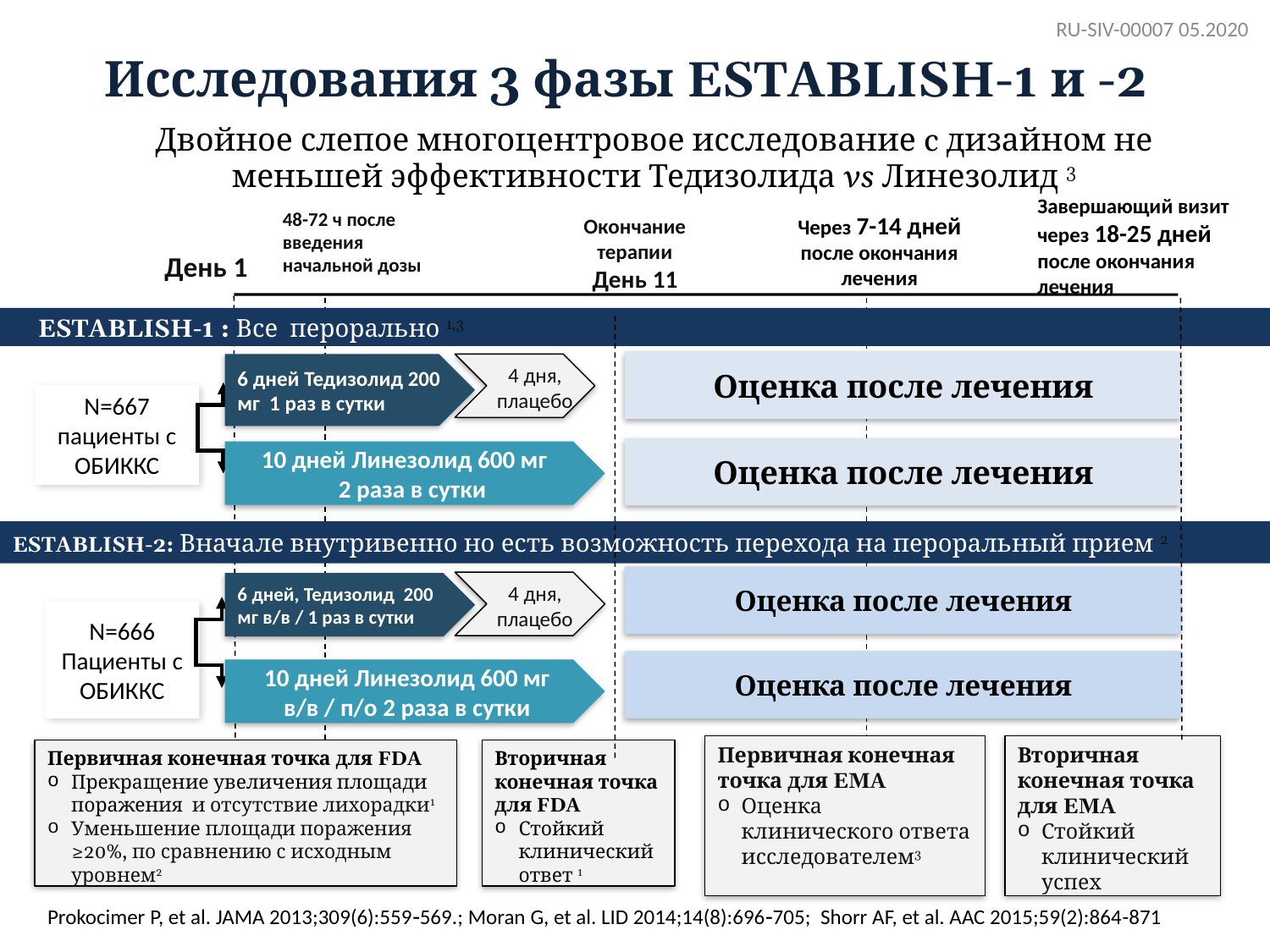

RU-SIV-00007 05.2020
# Исследования 3 фазы ESTABLISH-1 и -2
Двойное слепое многоцентровое исследование c дизайном не меньшей эффективности Тедизолида vs Линезолид 3
Завершающий визит
через 18-25 дней после окончания лечения
48-72 ч после введения начальной дозы
Через 7-14 дней после окончания лечения
Окончание терапии
День 11
День 1

    ESTABLISH-1 : Все  перорально 1,3
Оценка после лечения
6 дней Тедизолид 200 мг  1 раз в сутки

4 дня,
плацебо
N=667 пациенты с ОБИККС
Оценка после лечения
10 дней Линезолид 600 мг
  2 раза в сутки
ESTABLISH-2: Вначале внутривенно но есть возможность перехода на пероральный прием 2
Оценка после лечения

6 дней, Тедизолид  200 мг в/в / 1 раз в сутки
4 дня,
плацебо
N=666 Пациенты с ОБИККС
Оценка после лечения
10 дней Линезолид 600 мг
в/в / п/о 2 раза в сутки
Первичная конечная точка для EMA
Оценка клинического ответа исследователем3

Вторичная конечная точка для EMA
Стойкий клинический успех
Первичная конечная точка для FDA
Прекращение увеличения площади поражения  и отсутствие лихорадки1
Уменьшение площади поражения ≥20%, по сравнению с исходным уровнем2

Вторичная конечная точка для FDA
Стойкий клинический ответ 1

Prokocimer P, et al. JAMA 2013;309(6):559−569.; Moran G, et al. LID 2014;14(8):696−705;  Shorr AF, et al. AAC 2015;59(2):864-871